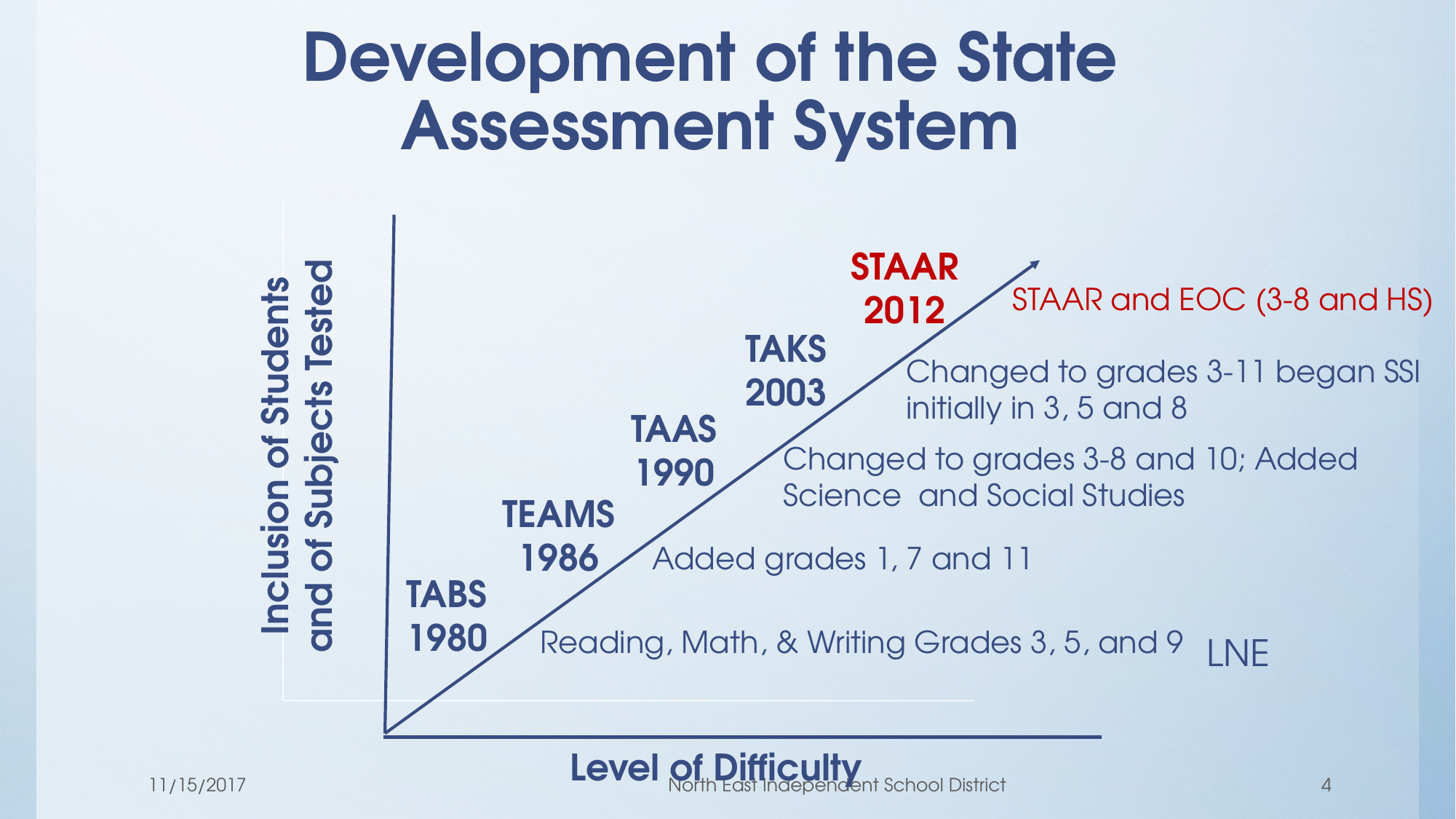

# Development of the State Assessment System

STAAR
2012
STAAR and EOC (3-8 and HS)

TAKS
2003
Changed to grades 3-11 began SSI initially in 3, 5 and 8
Inclusion of Students and of Subjects Tested

TAAS
1990
Changed to grades 3-8 and 10; Added Science  and Social Studies
TEAMS
1986
Added grades 1, 7 and 11
TABS
1980
Reading, Math, & Writing Grades 3, 5, and 9
LNE

Level of Difficulty
11/15/2017
North East Independent School District
4